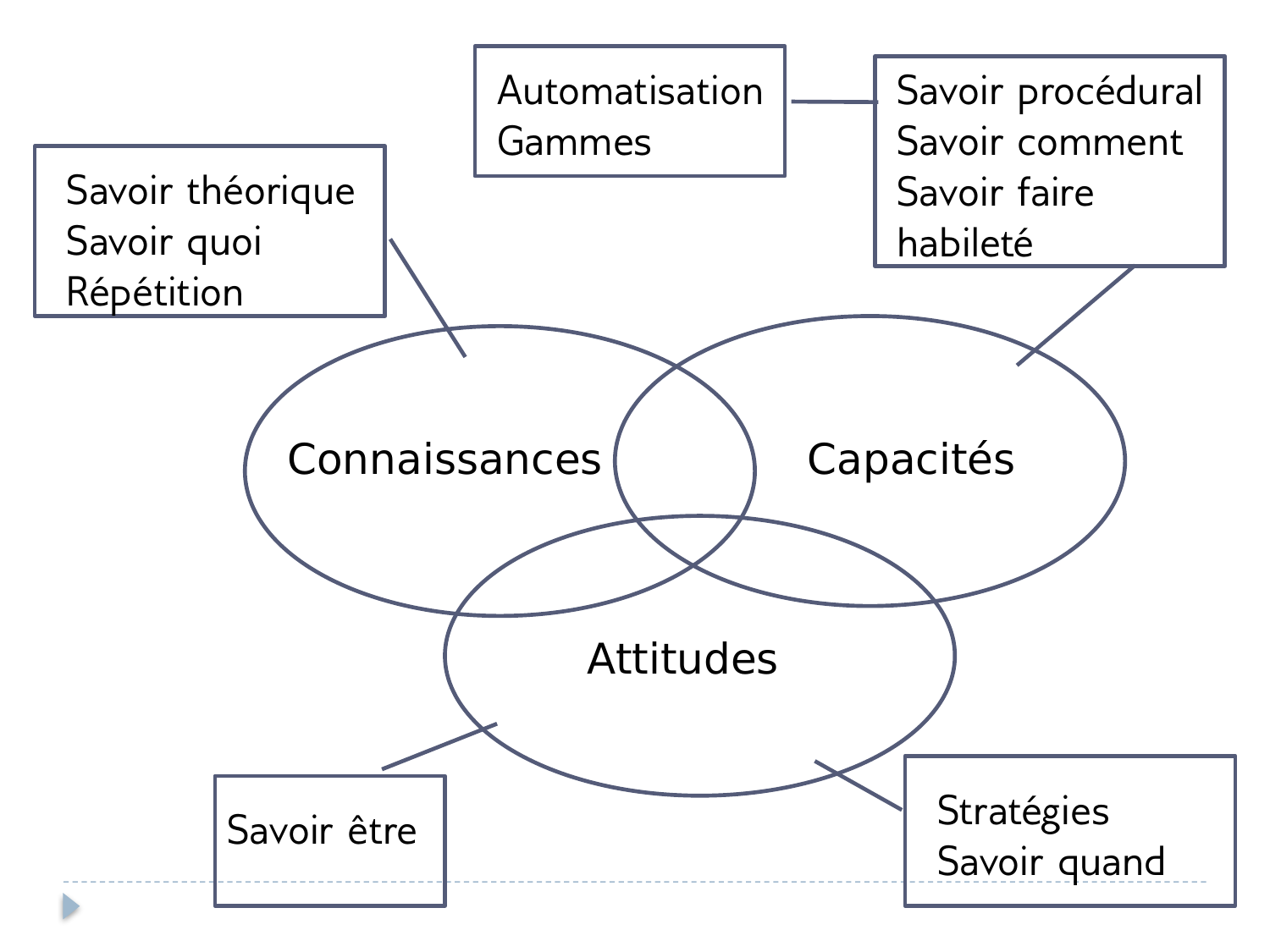

Automatisation
Gammes

Savoir procédural
Savoir comment
Savoir faire
habileté

Savoir théorique
Savoir quoi
Répétition

Connaissances
Capacités

Attitudes

Stratégies
Savoir quand

Savoir être